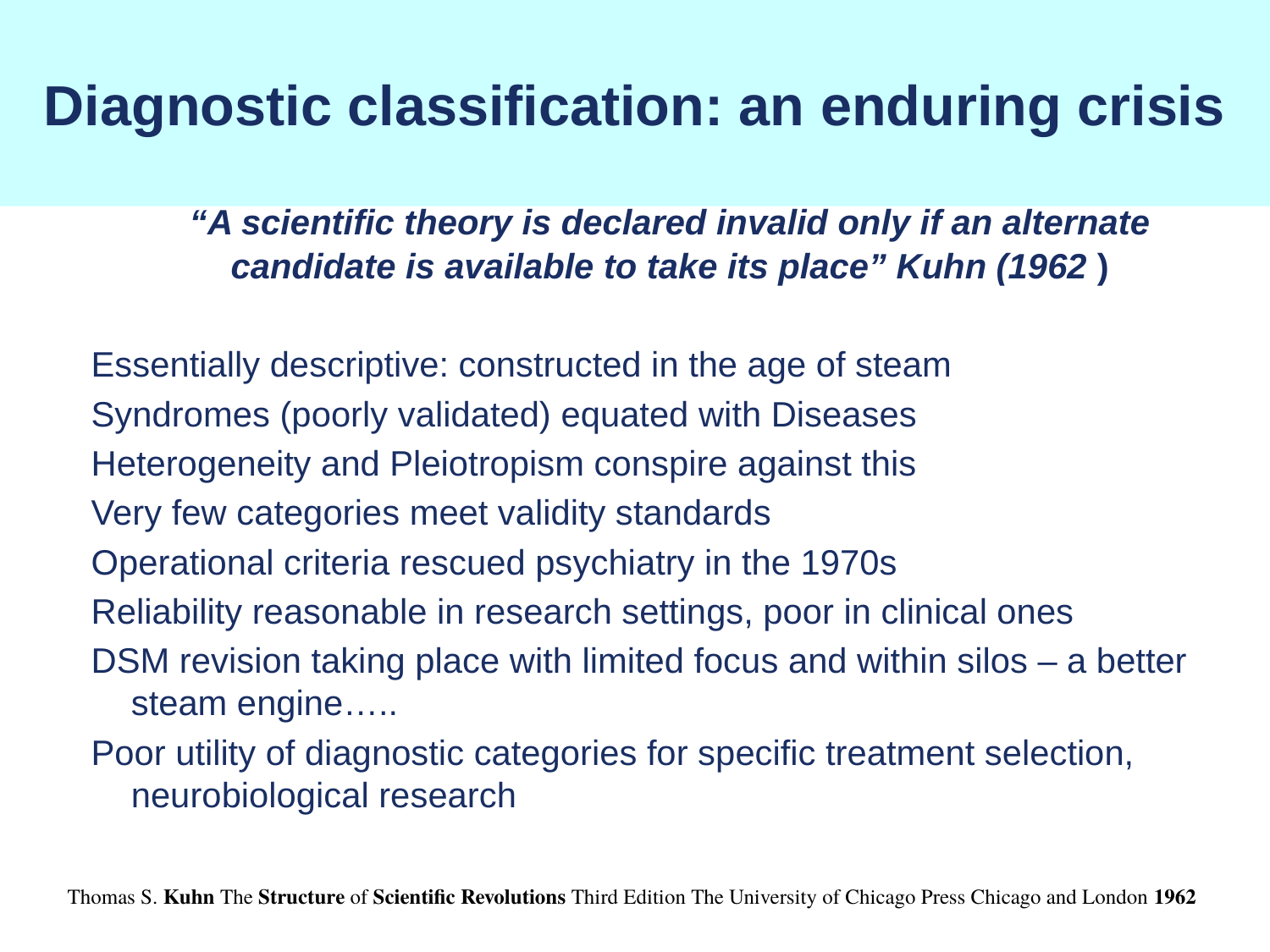

Diagnostic classification: an enduring crisis
	“A scientific theory is declared invalid only if an alternate candidate is available to take its place” Kuhn (1962 )

Essentially descriptive: constructed in the age of steam
Syndromes (poorly validated) equated with Diseases
Heterogeneity and Pleiotropism conspire against this
Very few categories meet validity standards
Operational criteria rescued psychiatry in the 1970s
Reliability reasonable in research settings, poor in clinical ones
DSM revision taking place with limited focus and within silos – a better steam engine…..
Poor utility of diagnostic categories for specific treatment selection, neurobiological research
Thomas S. Kuhn The Structure of Scientific Revolutions Third Edition The University of Chicago Press Chicago and London 1962